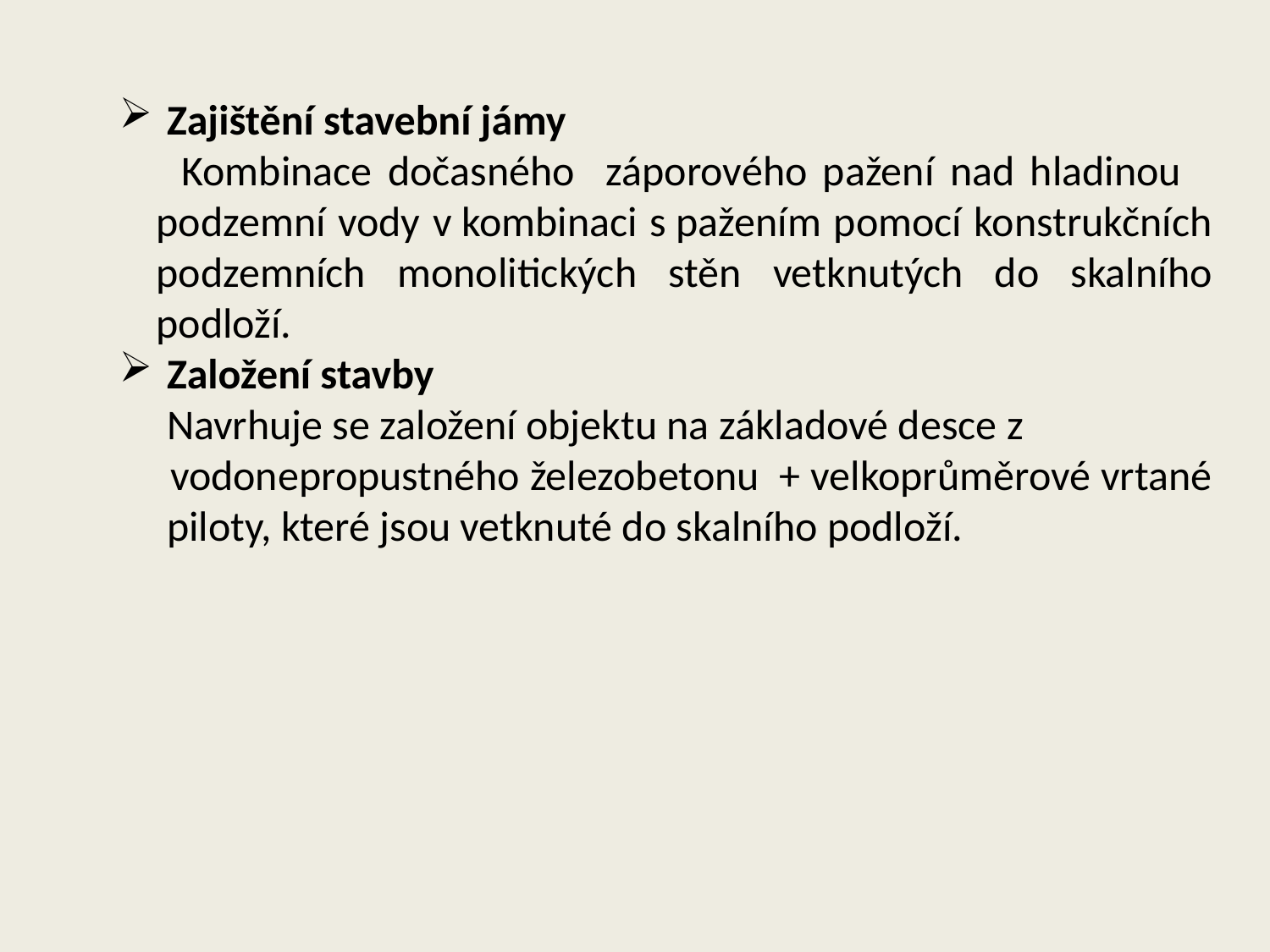

Zajištění stavební jámy
    Kombinace dočasného  záporového pažení nad hladinou   podzemní vody v kombinaci s pažením pomocí konstrukčních podzemních monolitických stěn vetknutých do skalního podloží.
Založení stavby
     Navrhuje se založení objektu na základové desce z
     vodonepropustného železobetonu  + velkoprůměrové vrtané
     piloty, které jsou vetknuté do skalního podloží.